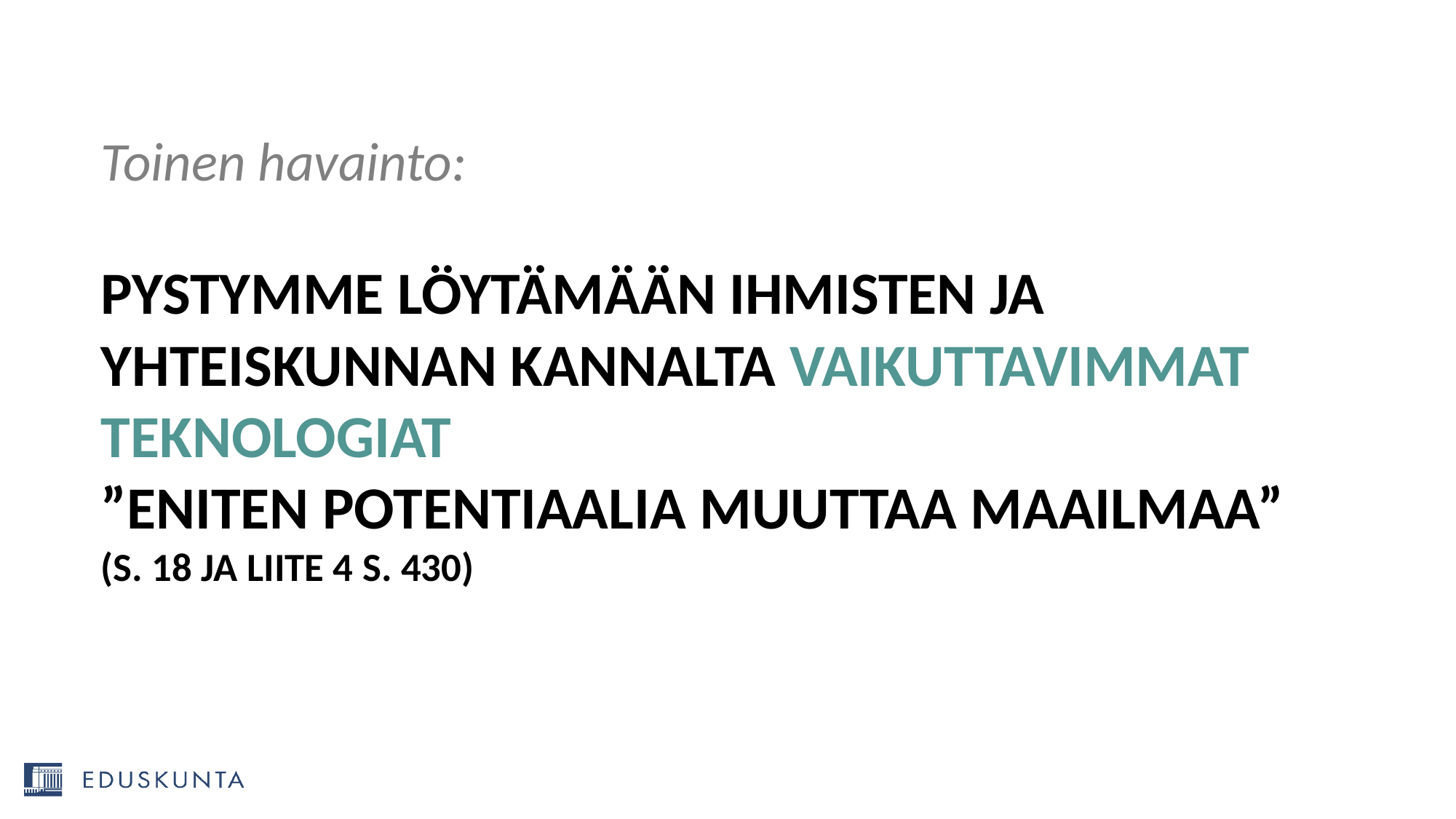

Toinen havainto:
# Pystymme löytämään ihmisten ja yhteiskunnan kannalta vaikuttavimmat teknologiat ”Eniten potentiaalia muuttaa maailmaa” (s. 18 ja liite 4 s. 430)